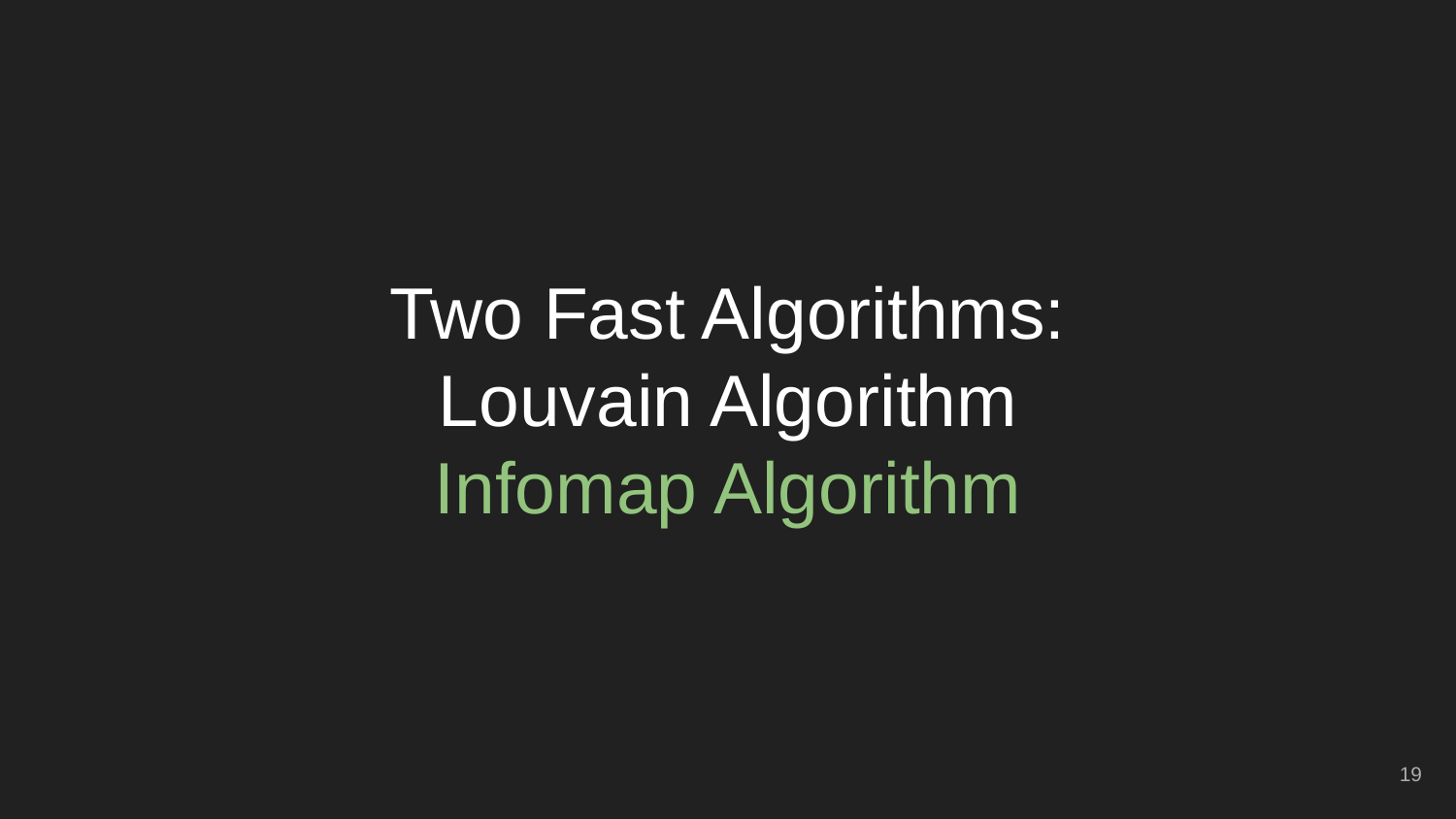

# Two Fast Algorithms:
Louvain Algorithm
Infomap Algorithm
19